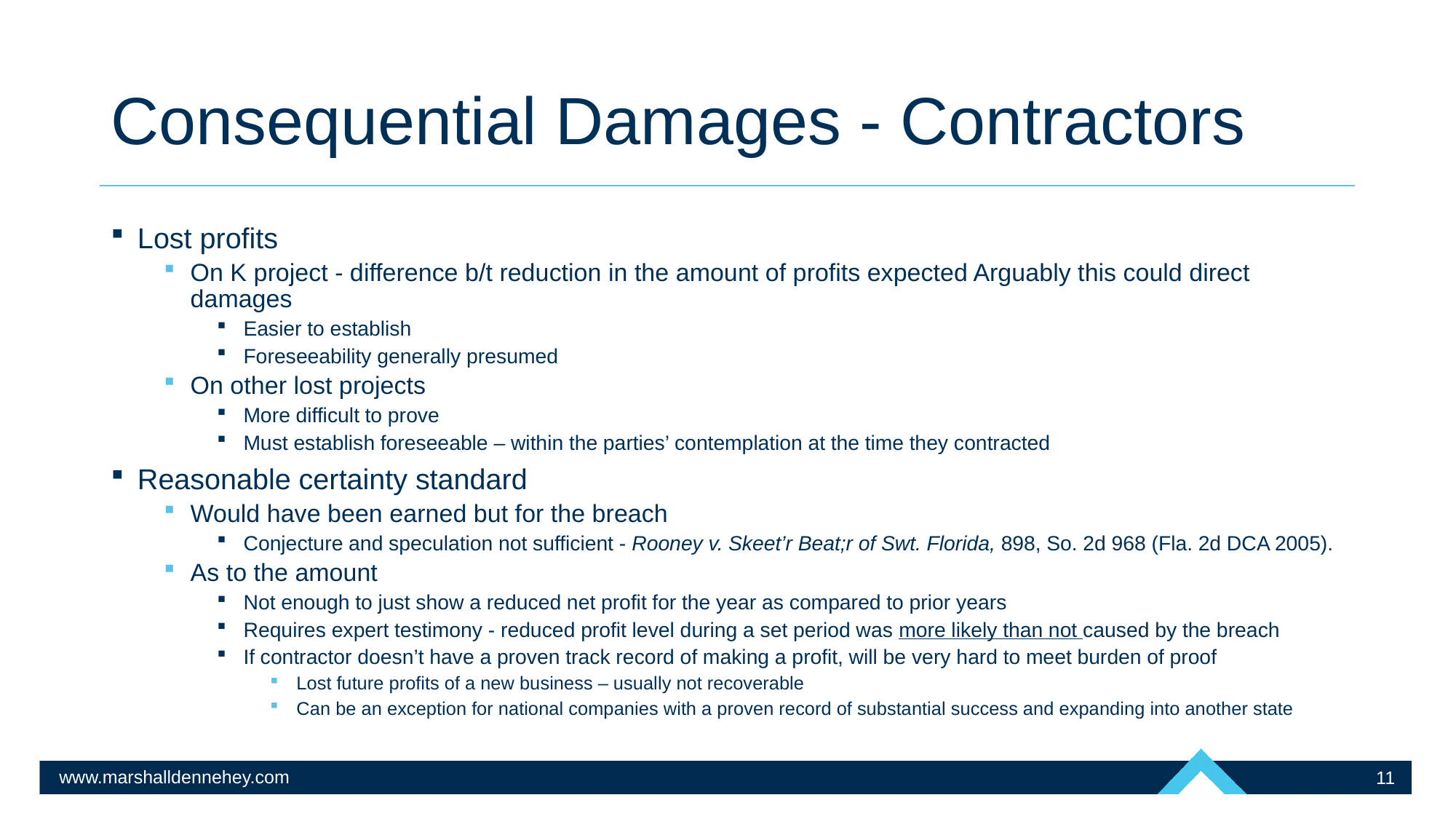

# Consequential Damages - Contractors
Lost profits
On K project - difference b/t reduction in the amount of profits expected Arguably this could direct damages
Easier to establish
Foreseeability generally presumed
On other lost projects
More difficult to prove
Must establish foreseeable – within the parties’ contemplation at the time they contracted
Reasonable certainty standard
Would have been earned but for the breach
Conjecture and speculation not sufficient - Rooney v. Skeet’r Beat;r of Swt. Florida, 898, So. 2d 968 (Fla. 2d DCA 2005).
As to the amount
Not enough to just show a reduced net profit for the year as compared to prior years
Requires expert testimony - reduced profit level during a set period was more likely than not caused by the breach
If contractor doesn’t have a proven track record of making a profit, will be very hard to meet burden of proof
Lost future profits of a new business – usually not recoverable
Can be an exception for national companies with a proven record of substantial success and expanding into another state